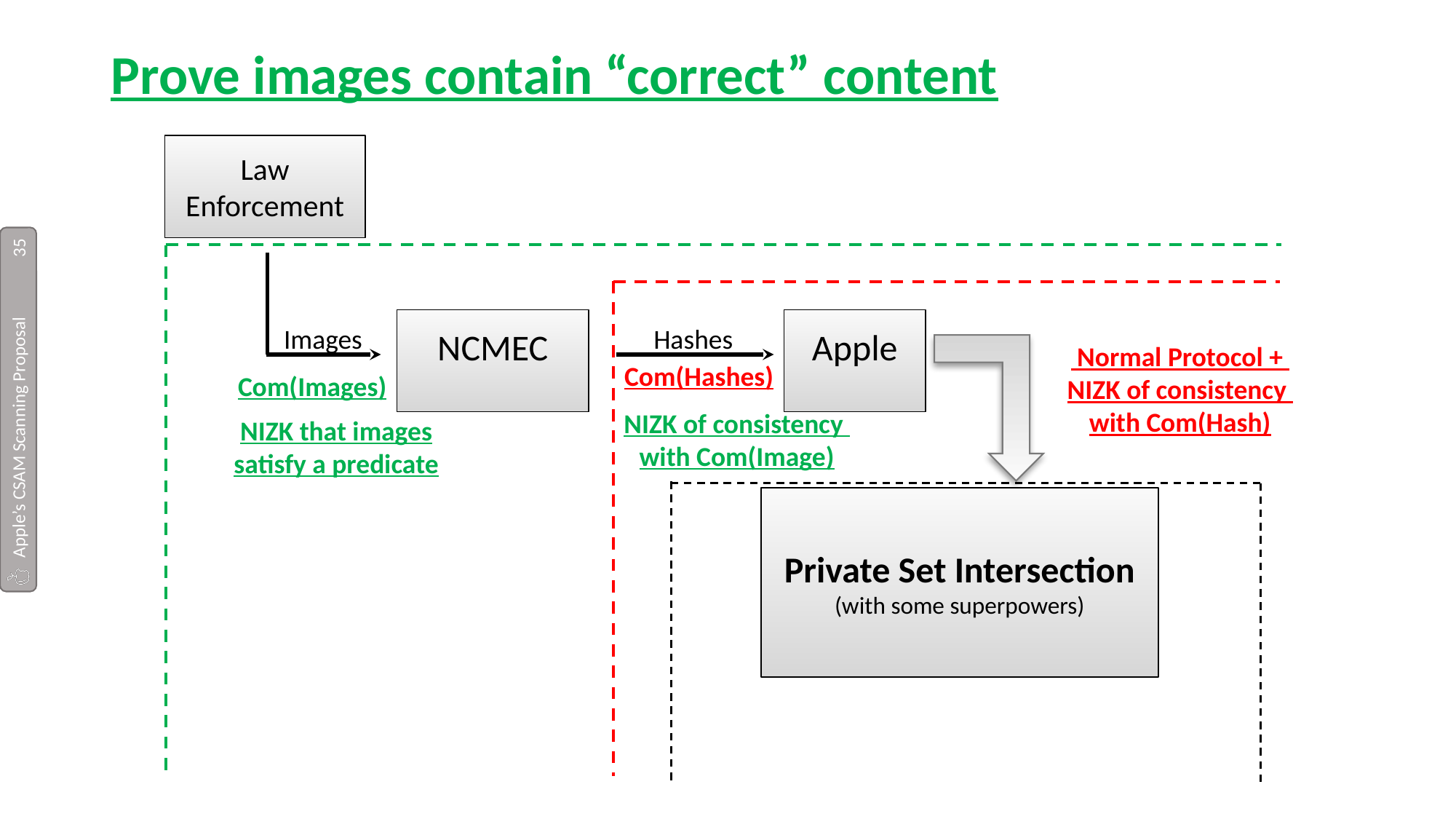

Prove images contain “correct” content
Law Enforcement
NCMEC

Apple

Images
Hashes

Private Set Intersection
(with some superpowers)

35
 Normal Protocol +
NIZK of consistency
with Com(Hash)
Com(Hashes)
Com(Images)
NIZK of consistency
with Com(Image)
NIZK that images
satisfy a predicate